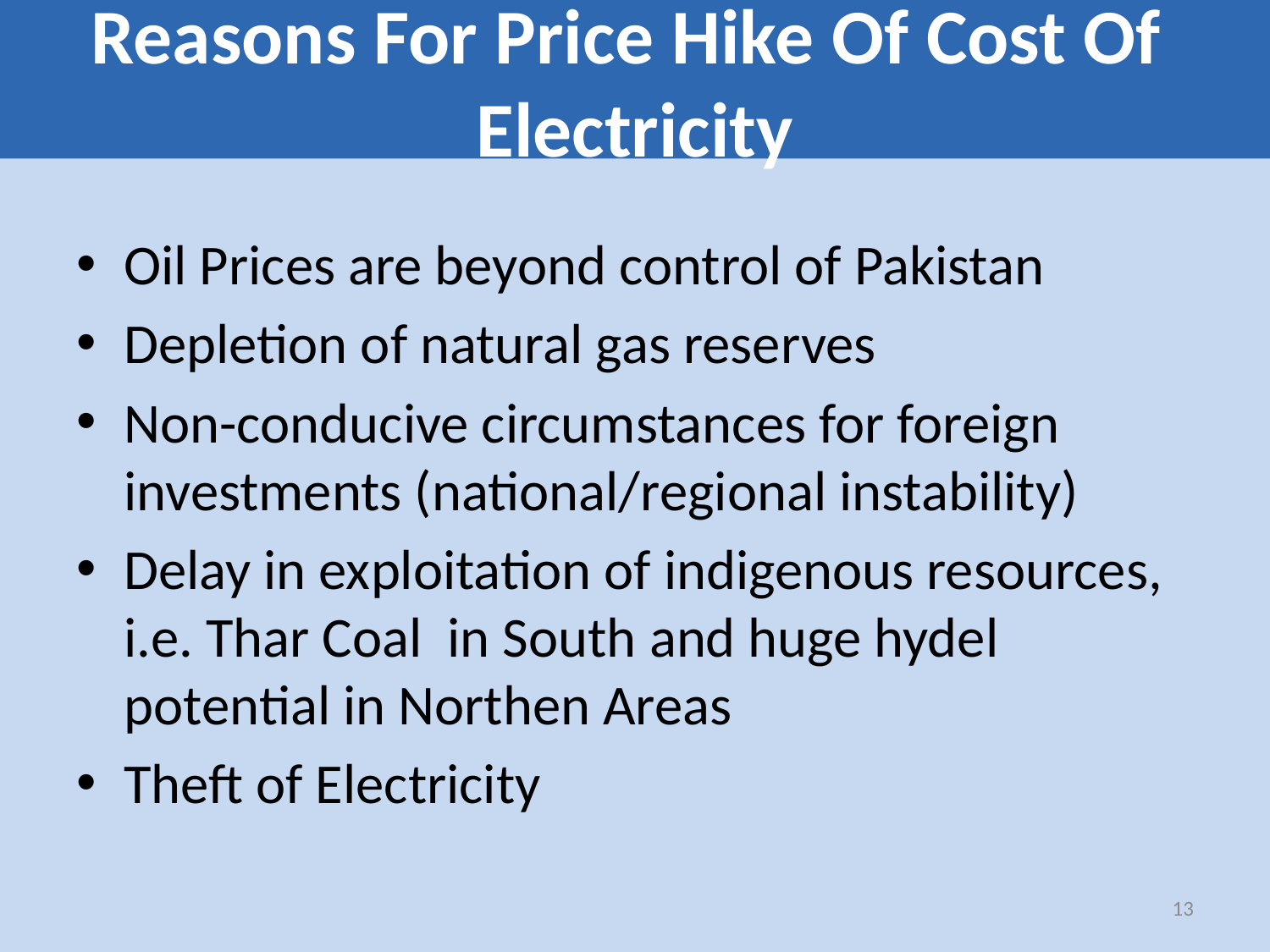

# Reasons For Price Hike Of Cost Of  Electricity
Oil Prices are beyond control of Pakistan
Depletion of natural gas reserves
Non-conducive circumstances for foreign investments (national/regional instability)
Delay in exploitation of indigenous resources, i.e. Thar Coal  in South and huge hydel potential in Northen Areas
Theft of Electricity

13